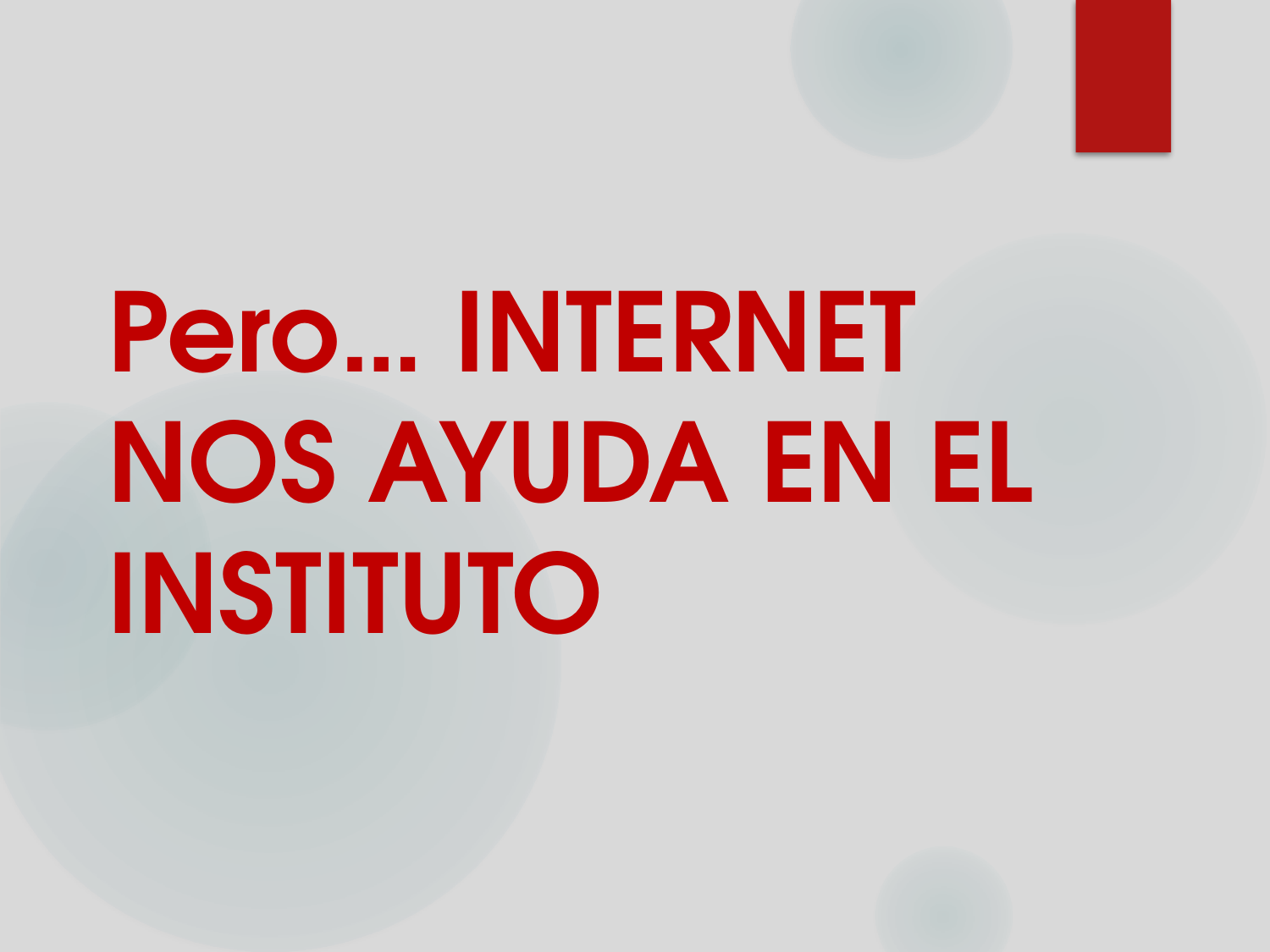

# Pero… INTERNET NOS AYUDA EN EL INSTITUTO